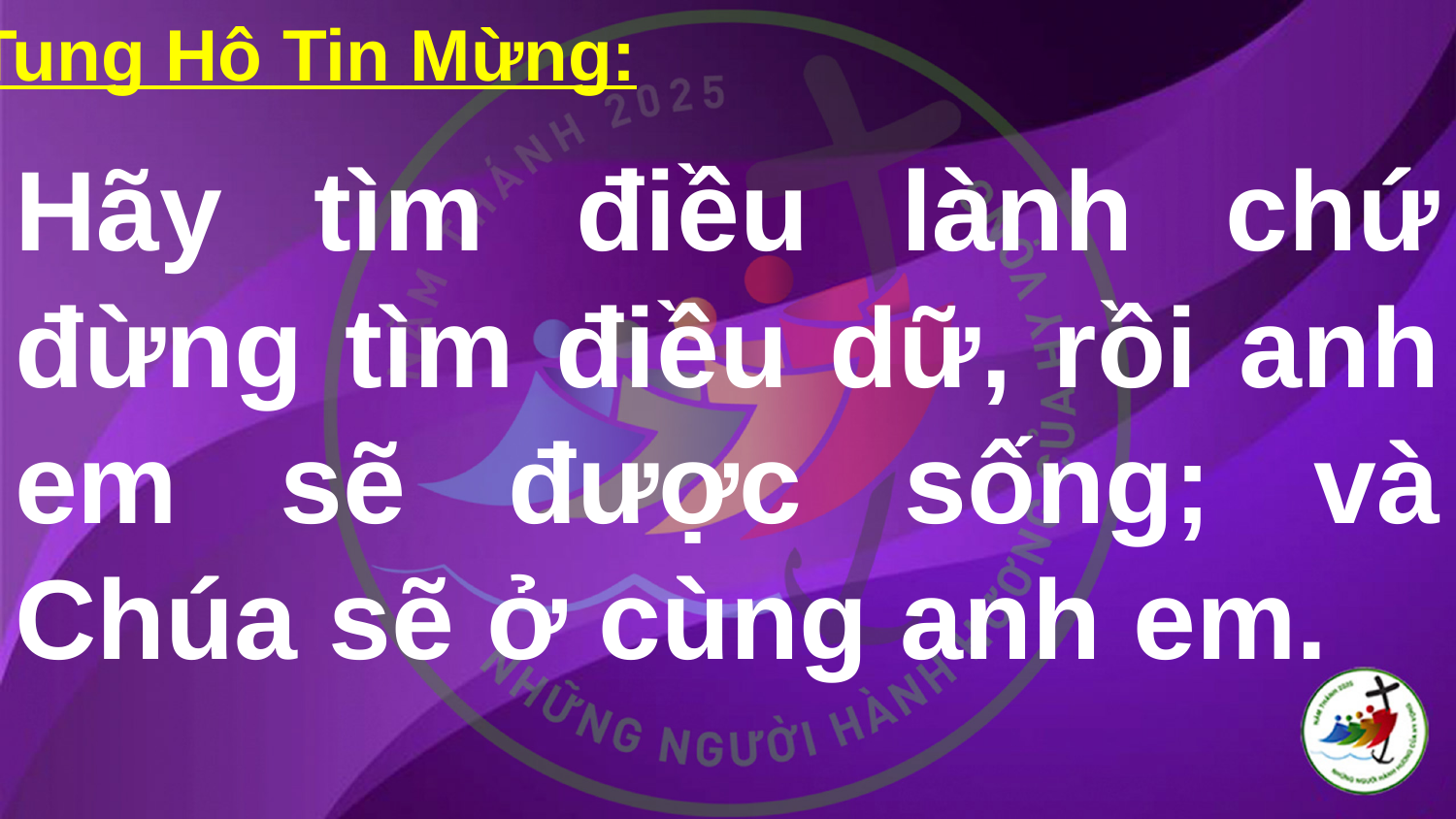

# Hãy tìm điều lành chứ đừng tìm điều dữ, rồi anh em sẽ được sống; và Chúa sẽ ở cùng anh em.
Tung Hô Tin Mừng: